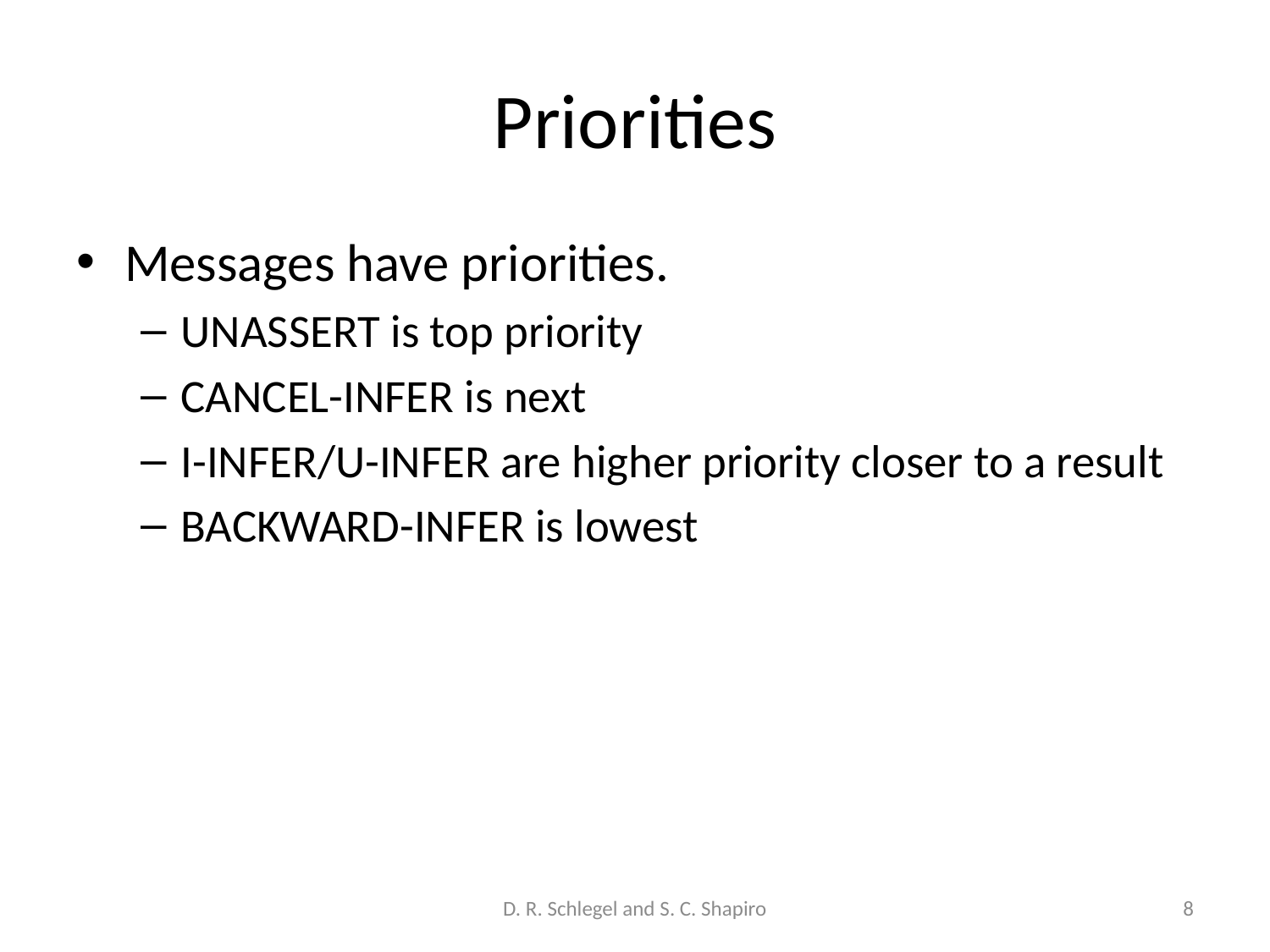

# Priorities
Messages have priorities.
UNASSERT is top priority
CANCEL-INFER is next
I-INFER/U-INFER are higher priority closer to a result
BACKWARD-INFER is lowest

D. R. Schlegel and S. C. Shapiro
8